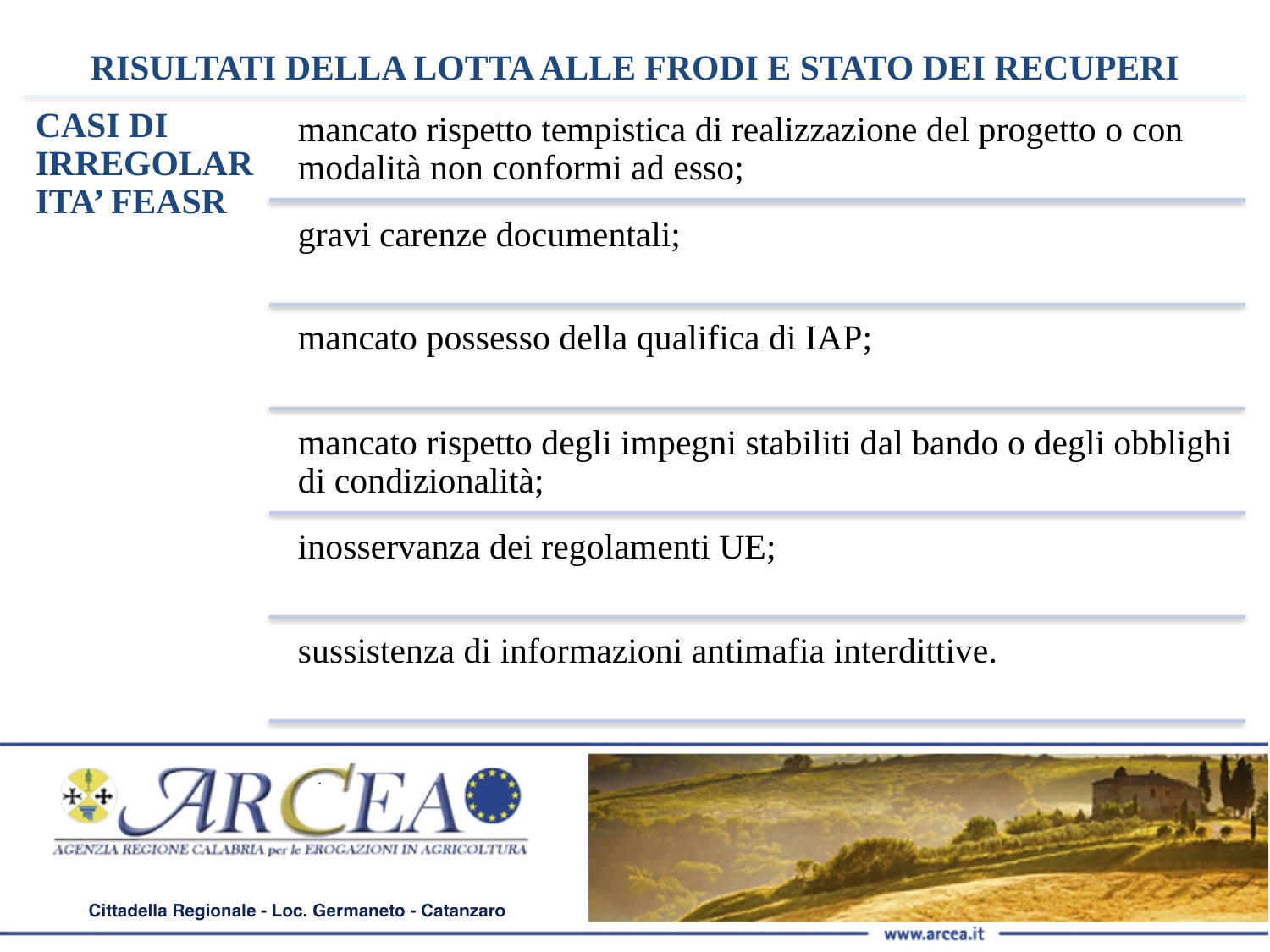

# RISULTATI DELLA LOTTA ALLE FRODI E STATO DEI RECUPERI

CASI DI IRREGOLARITA’ FEASR

mancato rispetto tempistica di realizzazione del progetto o con modalità non conformi ad esso;

gravi carenze documentali;

mancato possesso della qualifica di IAP;

mancato rispetto degli impegni stabiliti dal bando o degli obblighi di condizionalità;

inosservanza dei regolamenti UE;

sussistenza di informazioni antimafia interdittive.